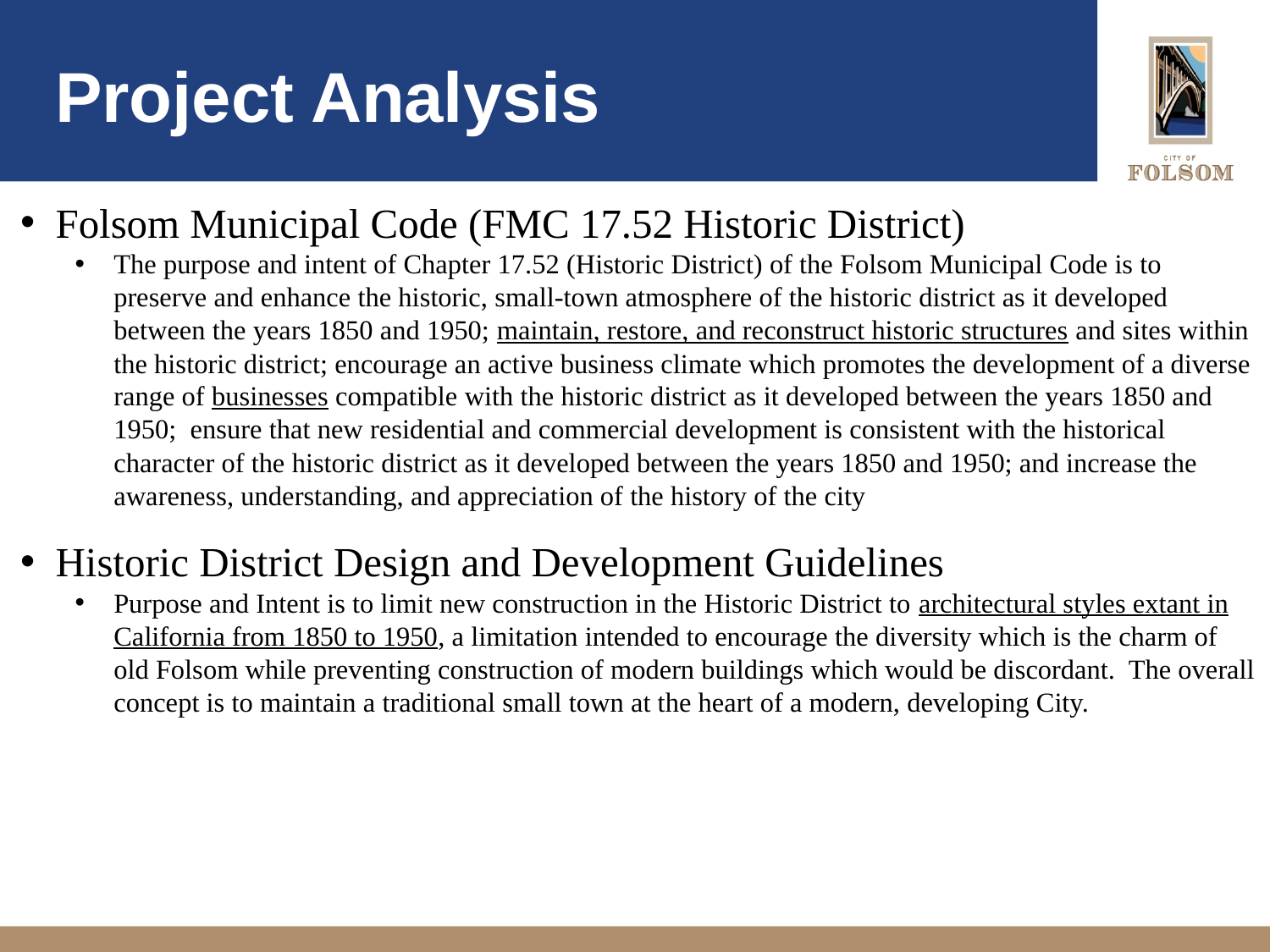

# Project Analysis
  Folsom Municipal Code (FMC 17.52 Historic District)
The purpose and intent of Chapter 17.52 (Historic District) of the Folsom Municipal Code is to preserve and enhance the historic, small-town atmosphere of the historic district as it developed between the years 1850 and 1950; maintain, restore, and reconstruct historic structures and sites within the historic district; encourage an active business climate which promotes the development of a diverse range of businesses compatible with the historic district as it developed between the years 1850 and 1950;  ensure that new residential and commercial development is consistent with the historical character of the historic district as it developed between the years 1850 and 1950; and increase the awareness, understanding, and appreciation of the history of the city

  Historic District Design and Development Guidelines
Purpose and Intent is to limit new construction in the Historic District to architectural styles extant in California from 1850 to 1950, a limitation intended to encourage the diversity which is the charm of old Folsom while preventing construction of modern buildings which would be discordant.  The overall concept is to maintain a traditional small town at the heart of a modern, developing City.